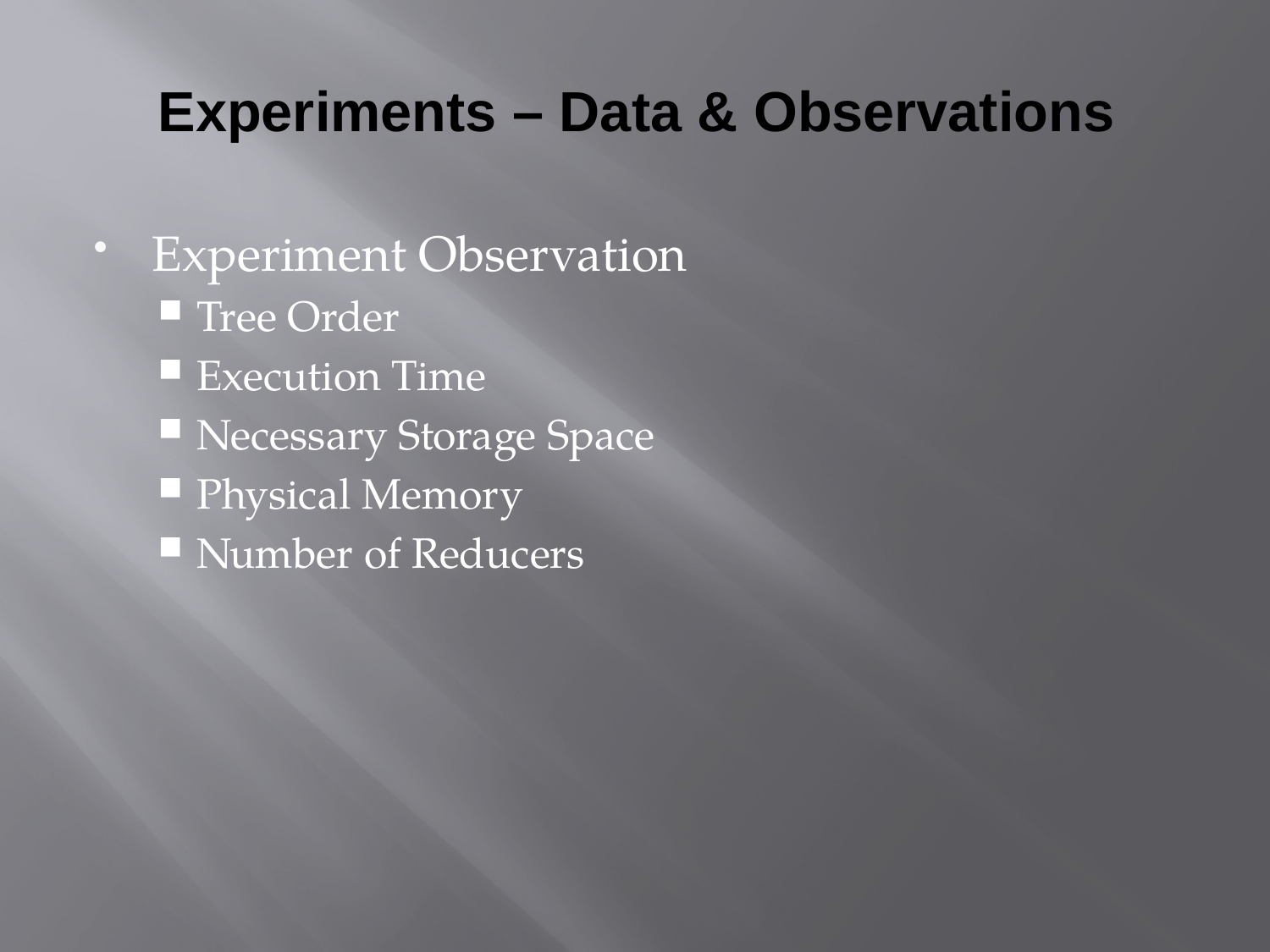

# Experiments – Data & Observations

Experiment Observation
Tree Order
Execution Time
Necessary Storage Space
Physical Memory
Number of Reducers